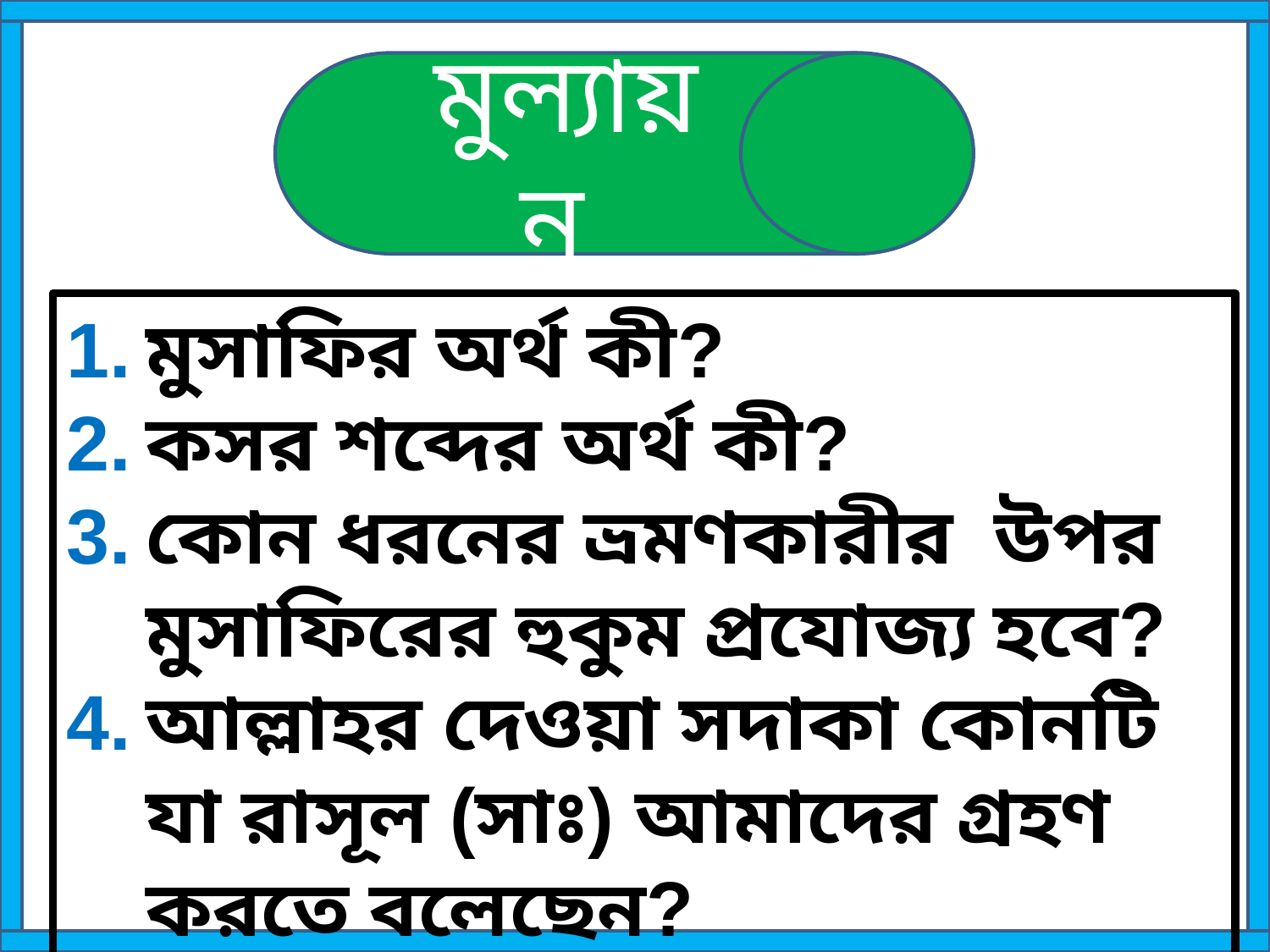

মুল্যায়ন
মুসাফির অর্থ কী?
কসর শব্দের অর্থ কী?
কোন ধরনের ভ্রমণকারীর  উপর মুসাফিরের হুকুম প্রযোজ্য হবে?
আল্লাহর দেওয়া সদাকা কোনটি যা রাসূল (সাঃ) আমাদের গ্রহণ করতে বলেছেন?